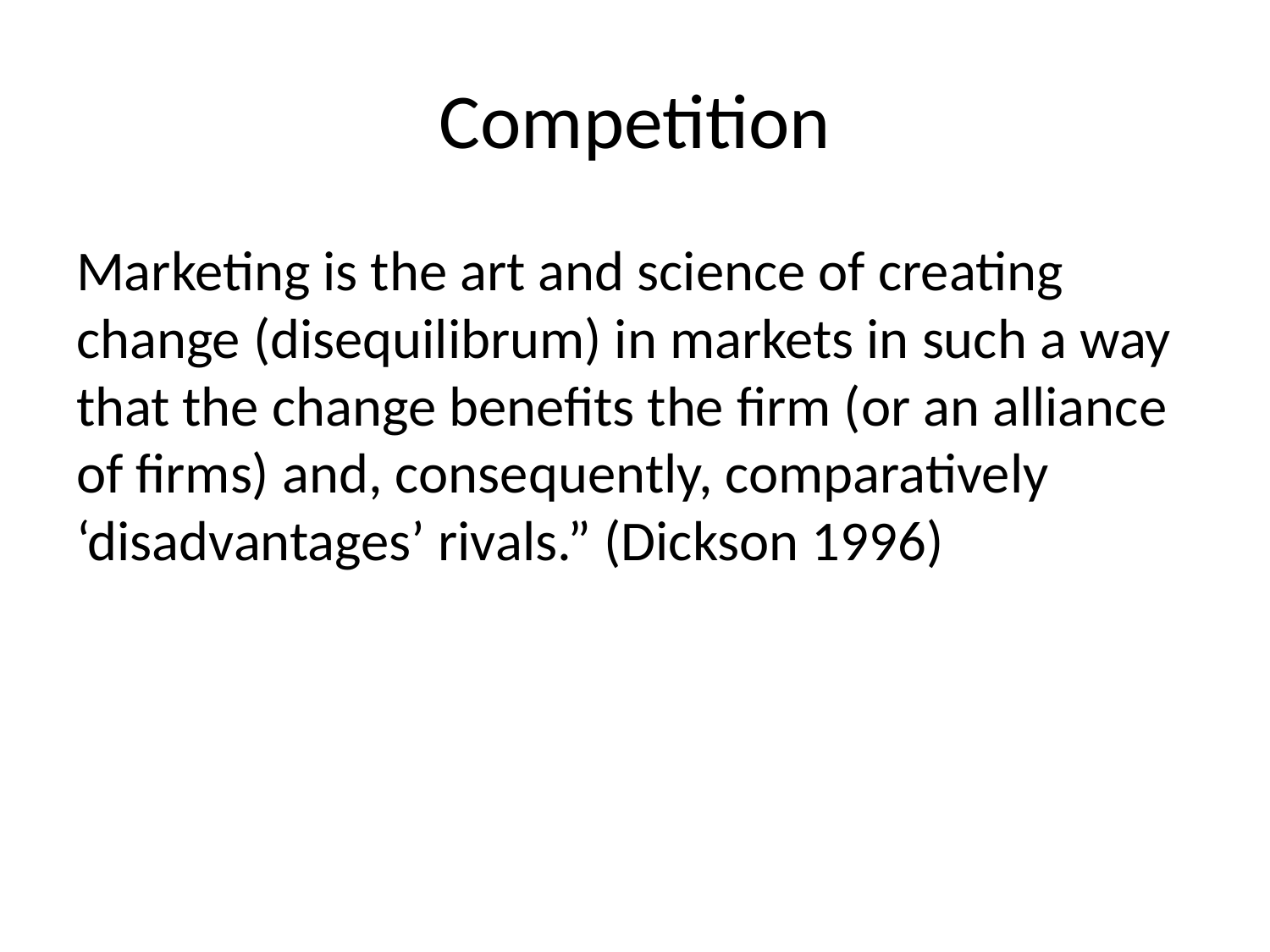

# Competition
Marketing is the art and science of creating change (disequilibrum) in markets in such a way that the change benefits the firm (or an alliance of firms) and, conse­quently, comparatively ‘disadvantages’ rivals.” (Dickson 1996)